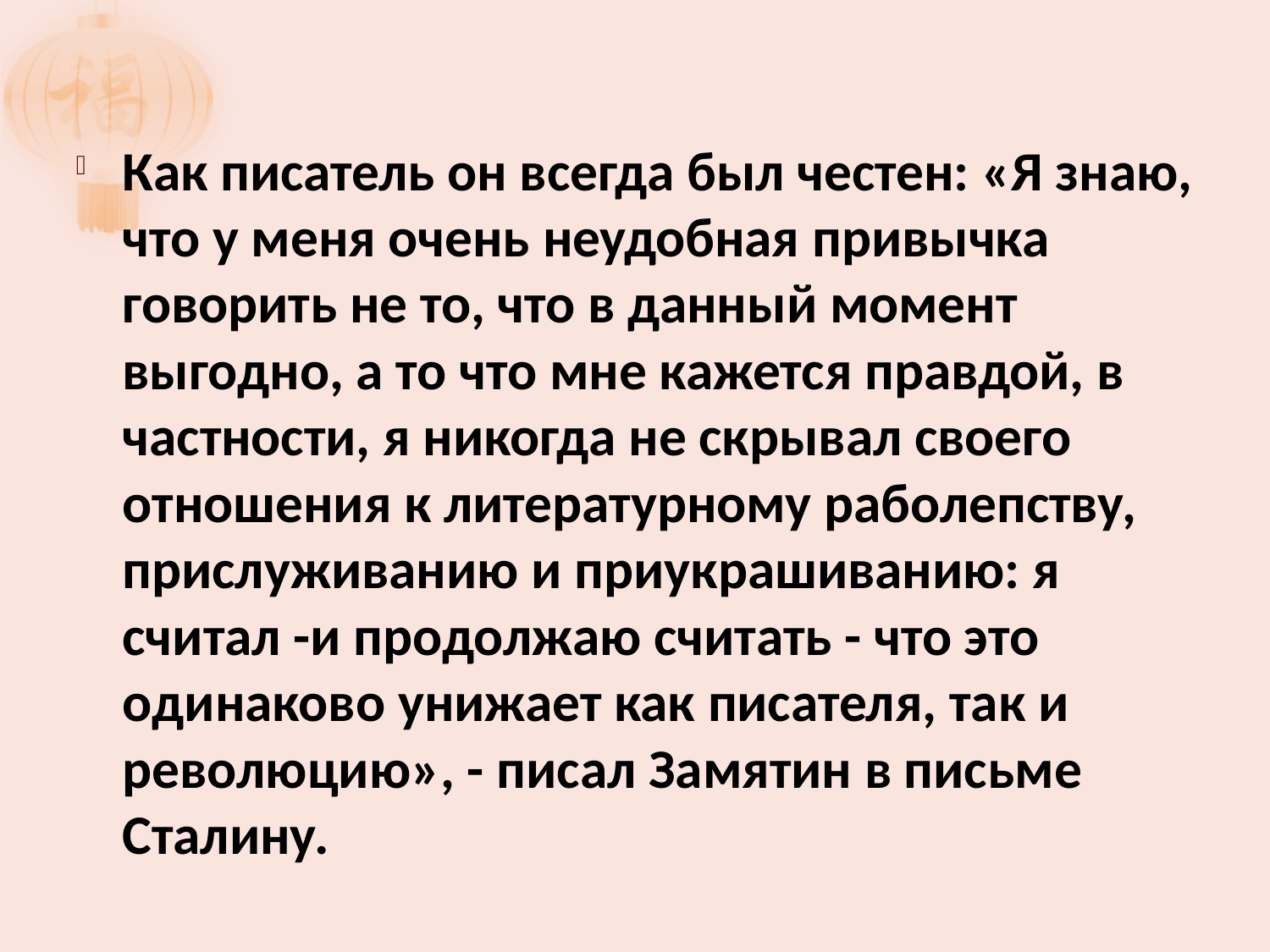

Как писатель он всегда был честен: «Я знаю, что у меня очень неудобная привычка говорить не то, что в данный момент выгодно, а то что мне кажется правдой, в частности, я никогда не скрывал своего отношения к литературному раболепству, прислуживанию и приукрашиванию: я считал -и продолжаю считать - что это одинаково унижает как писателя, так и революцию», - писал Замятин в письме Сталину.